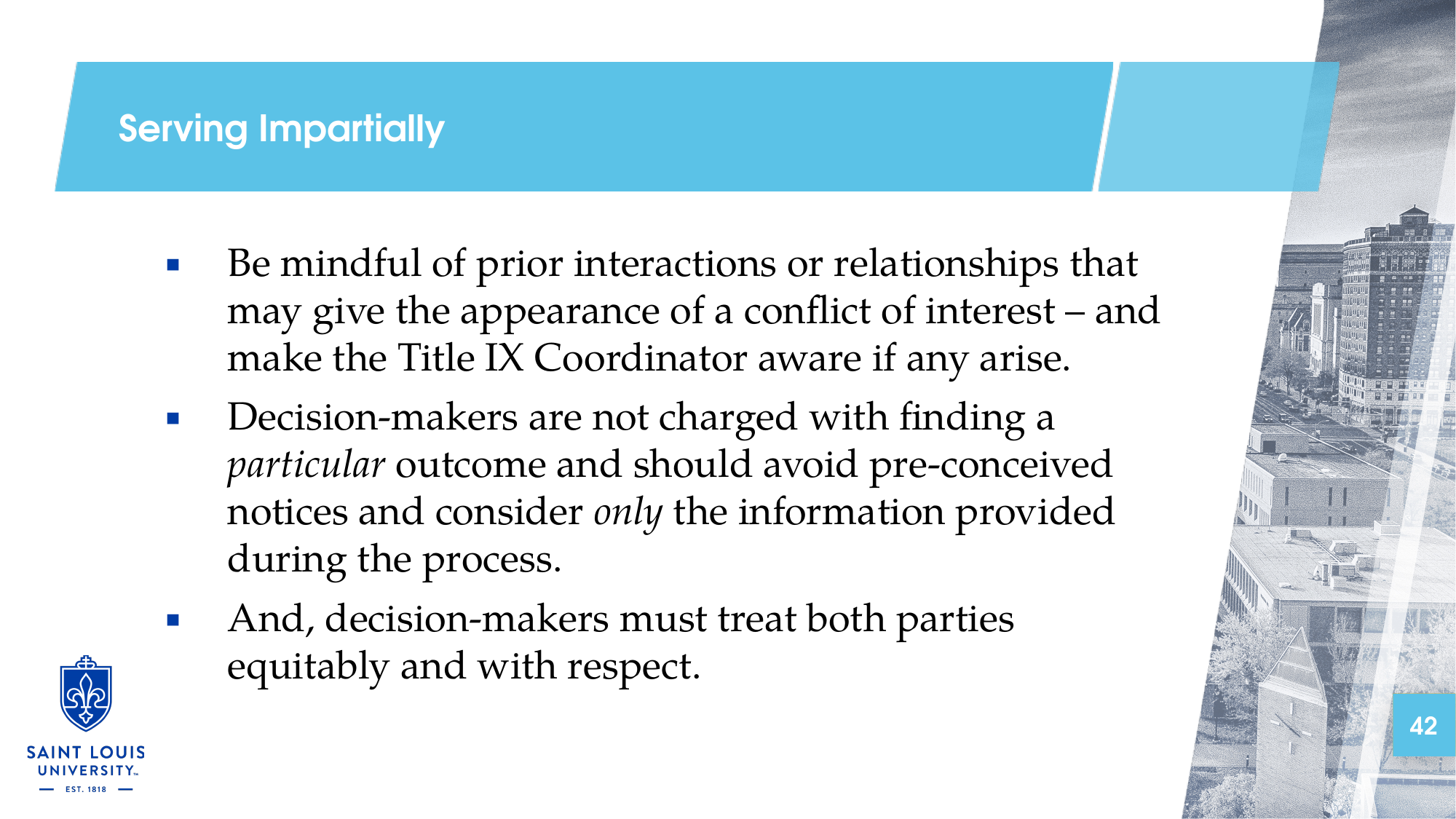

# Serving Impartially
Be mindful of prior interactions or relationships that may give the appearance of a conflict of interest – and make the Title IX Coordinator aware if any arise.
Decision-makers are not charged with finding a particular outcome and should avoid pre-conceived notices and consider only the information provided during the process.
And, decision-makers must treat both parties equitably and with respect.
42